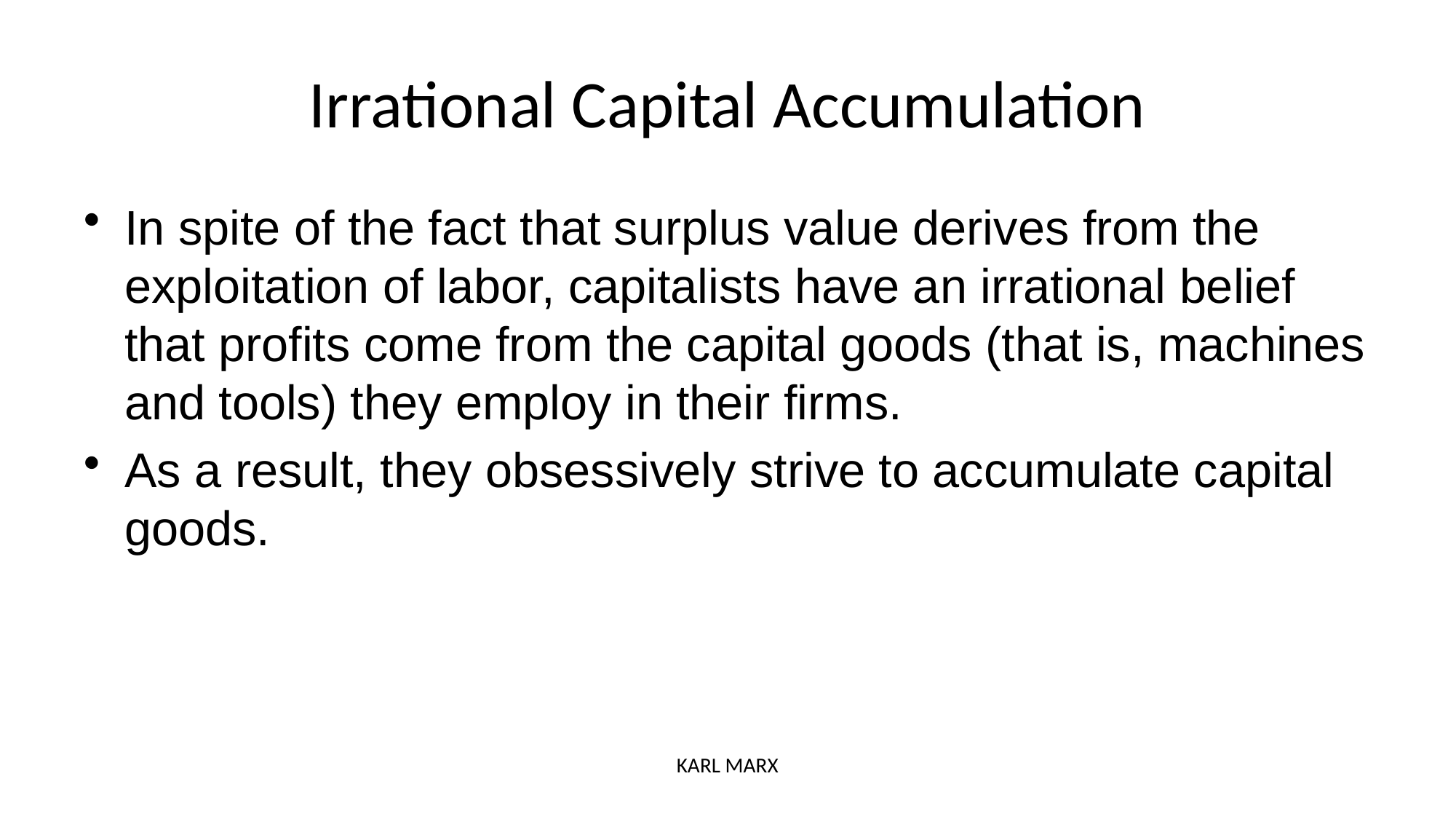

# Irrational Capital Accumulation
In spite of the fact that surplus value derives from the exploitation of labor, capitalists have an irrational belief that profits come from the capital goods (that is, machines and tools) they employ in their firms.
As a result, they obsessively strive to accumulate capital goods.
KARL MARX